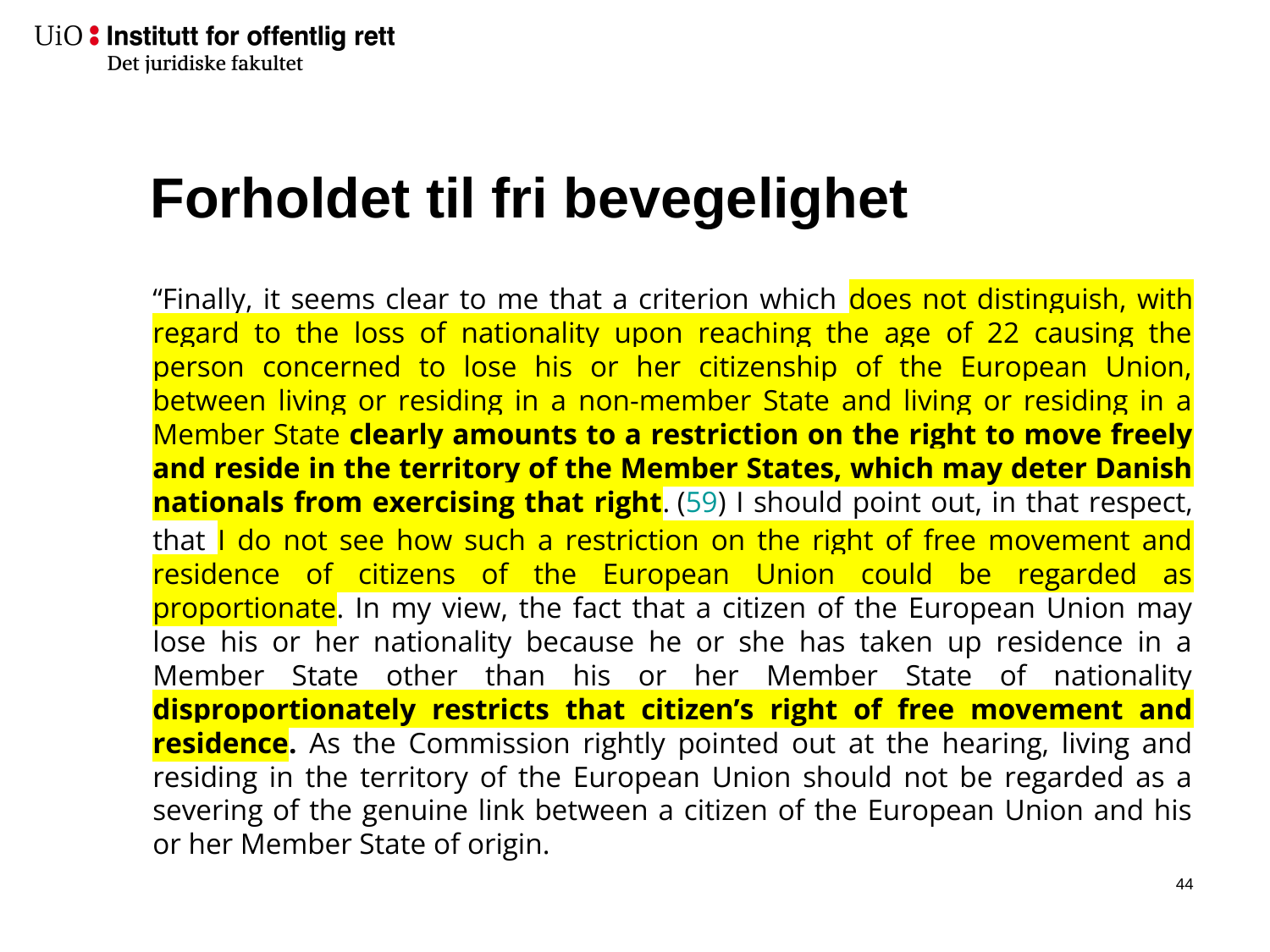

# Forholdet til fri bevegelighet
“Finally, it seems clear to me that a criterion which does not distinguish, with regard to the loss of nationality upon reaching the age of 22 causing the person concerned to lose his or her citizenship of the European Union, between living or residing in a non-member State and living or residing in a Member State clearly amounts to a restriction on the right to move freely and reside in the territory of the Member States, which may deter Danish nationals from exercising that right. (59) I should point out, in that respect, that I do not see how such a restriction on the right of free movement and residence of citizens of the European Union could be regarded as proportionate. In my view, the fact that a citizen of the European Union may lose his or her nationality because he or she has taken up residence in a Member State other than his or her Member State of nationality disproportionately restricts that citizen’s right of free movement and residence. As the Commission rightly pointed out at the hearing, living and residing in the territory of the European Union should not be regarded as a severing of the genuine link between a citizen of the European Union and his or her Member State of origin.

44